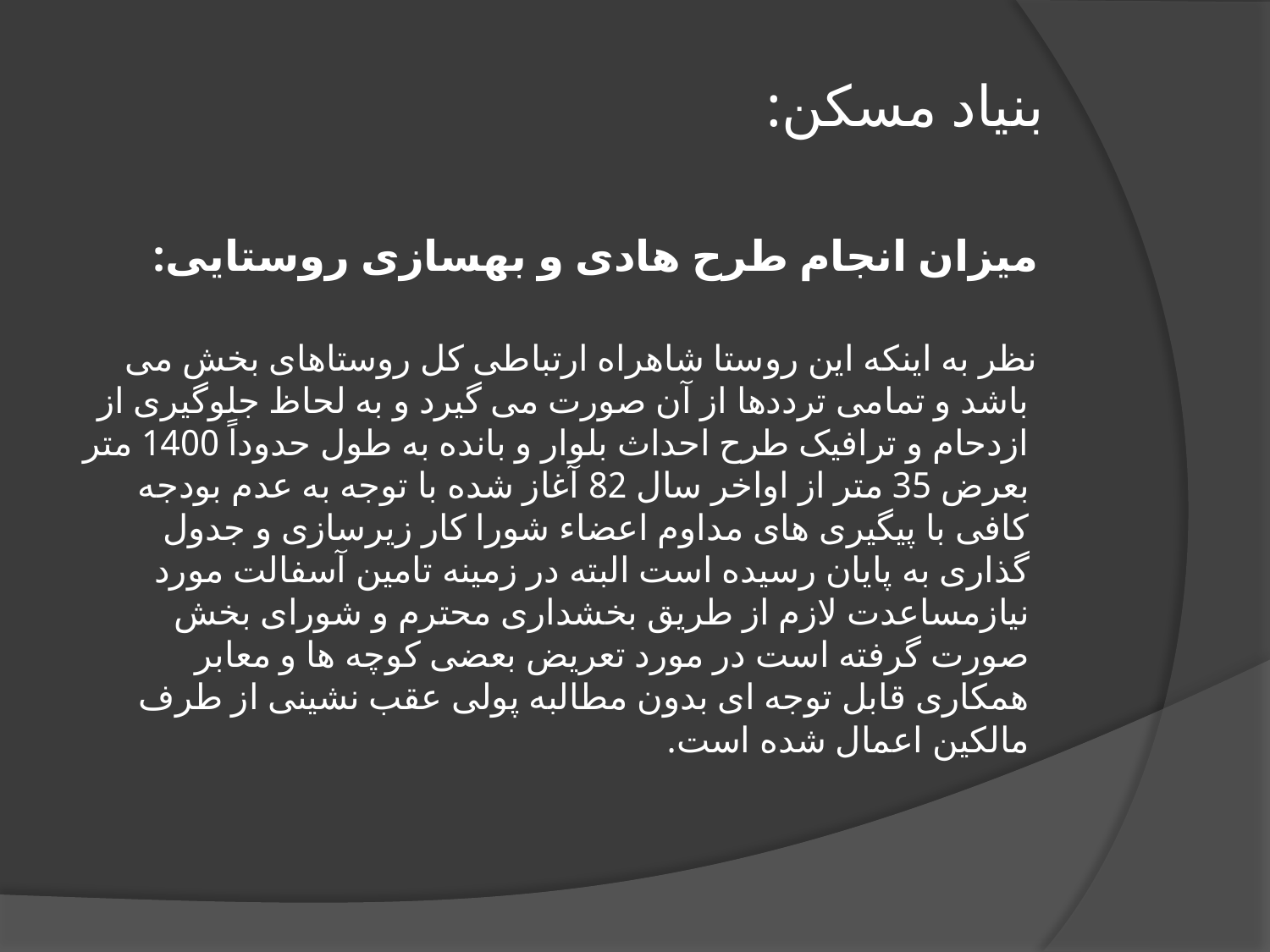

# بنیاد مسکن:
    میزان انجام طرح هادی و بهسازی روستایی:

     نظر به اینکه این روستا شاهراه ارتباطی کل روستاهای بخش می باشد و تمامی ترددها از آن صورت می گیرد و به لحاظ جلوگیری از ازدحام و ترافیک طرح احداث بلوار و بانده به طول حدوداً 1400 متر بعرض 35 متر از اواخر سال 82 آغاز شده با توجه به عدم بودجه کافی با پیگیری های مداوم اعضاء شورا کار زیرسازی و جدول گذاری به پایان رسیده است البته در زمینه تامین آسفالت مورد نیازمساعدت لازم از طریق بخشداری محترم و شورای بخش صورت گرفته است در مورد تعریض بعضی کوچه ها و معابر همکاری قابل توجه ای بدون مطالبه پولی عقب نشینی از طرف مالکین اعمال شده است.